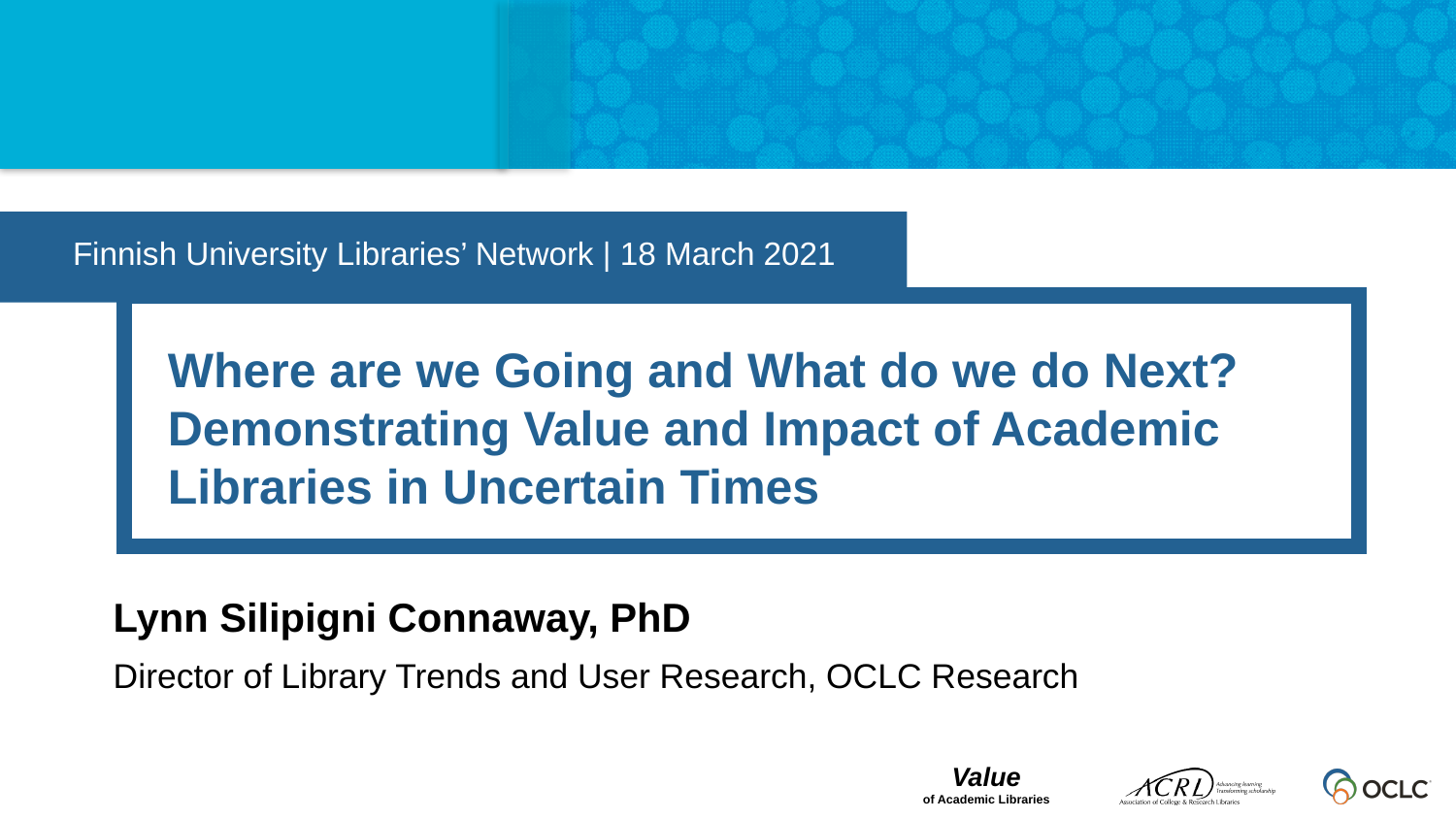

Finnish University Libraries’ Network | 18 March 2021
Where are we Going and What do we do Next?
Demonstrating Value and Impact of Academic Libraries in Uncertain Times
Lynn Silipigni Connaway, PhD
Director of Library Trends and User Research, OCLC Research